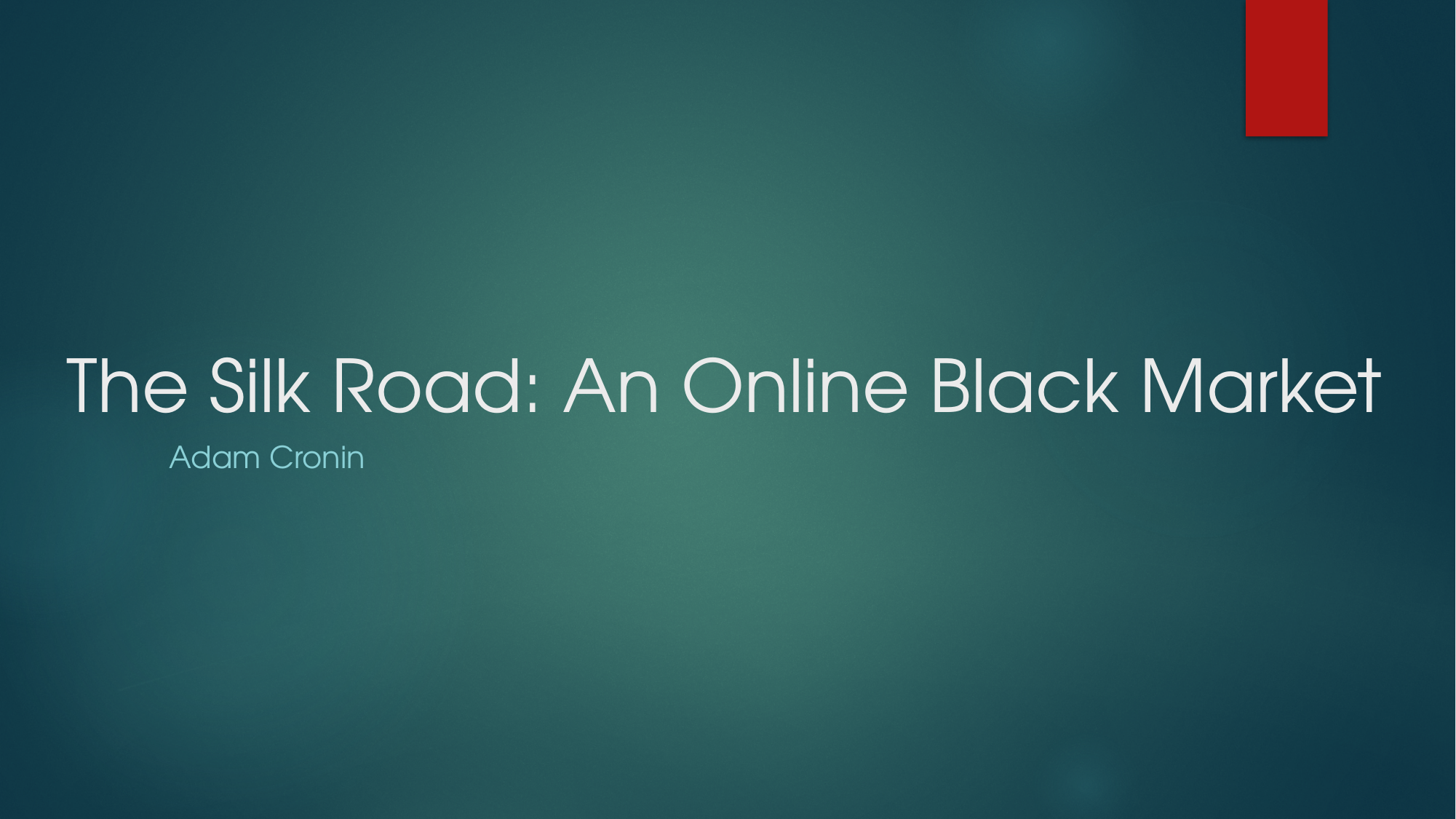

# The Silk Road: An Online Black Market
Adam Cronin